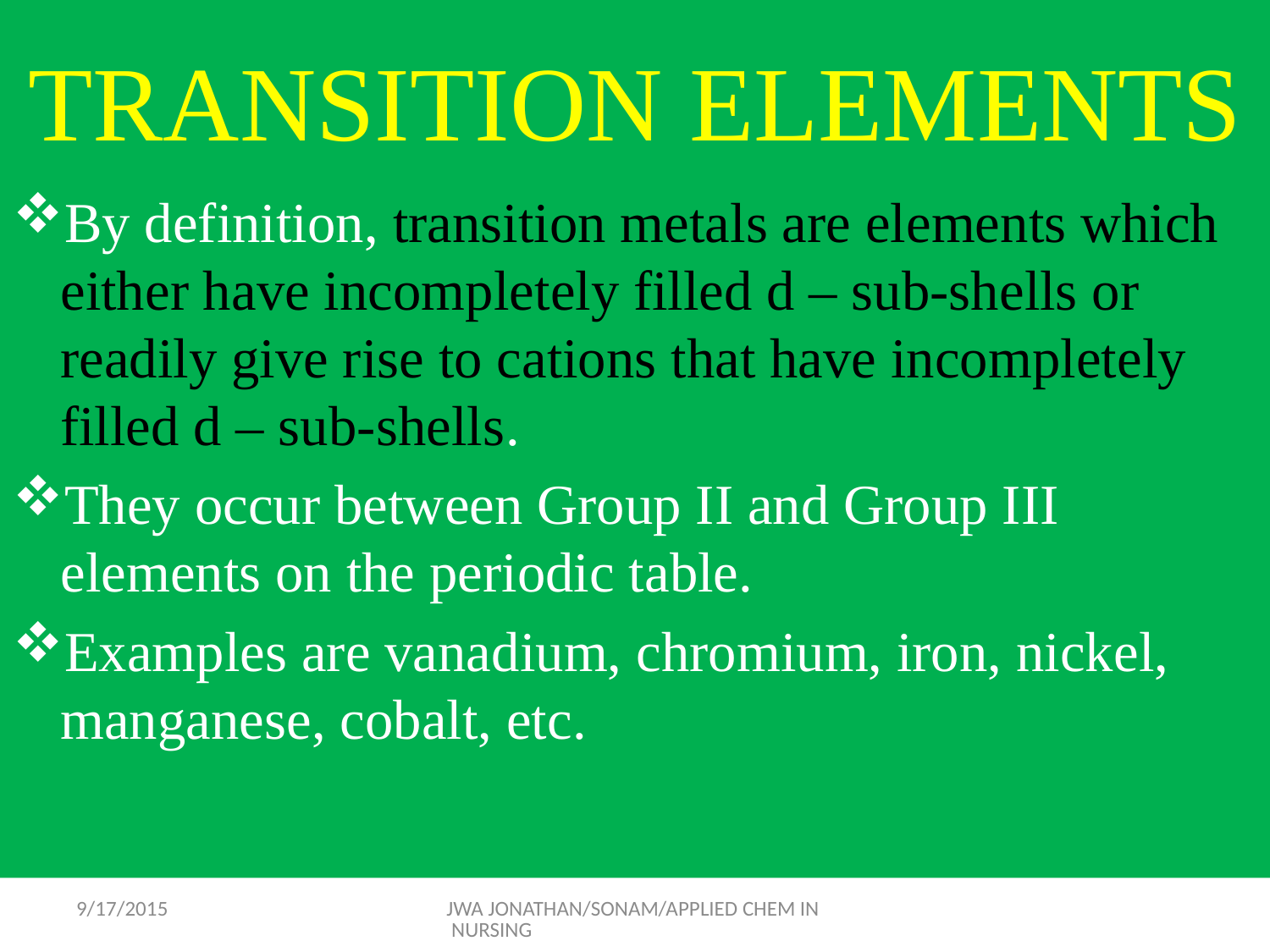

# TRANSITION ELEMENTS
By definition, transition metals are elements which either have incompletely filled d – sub-shells or readily give rise to cations that have incompletely filled d – sub-shells.
They occur between Group II and Group III elements on the periodic table.
Examples are vanadium, chromium, iron, nickel, manganese, cobalt, etc.

9/17/2015
JWA JONATHAN/SONAM/APPLIED CHEM IN NURSING